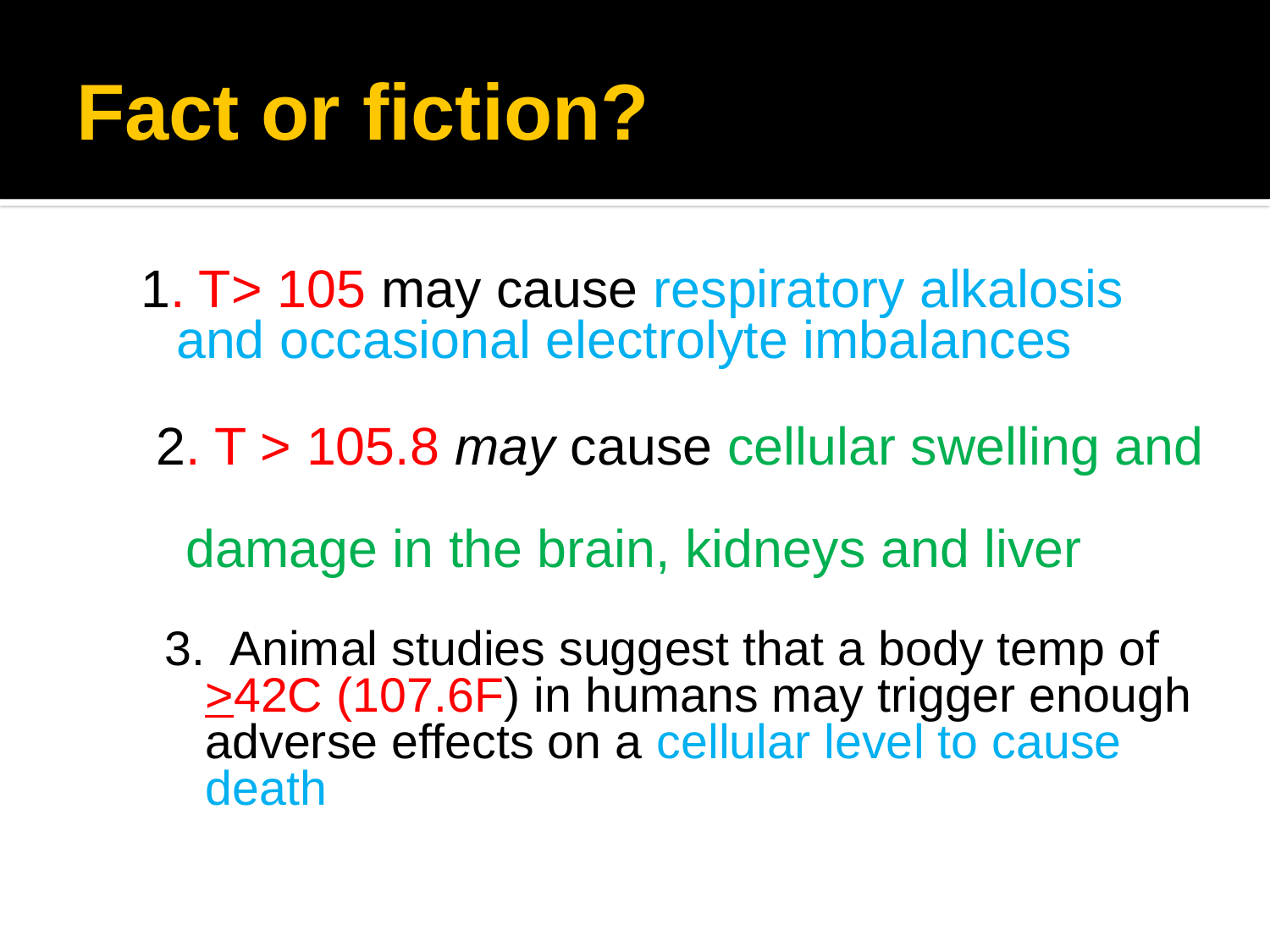

# Fact or fiction?
1. T> 105 may cause respiratory alkalosis and occasional electrolyte imbalances

    2. T > 105.8 may cause cellular swelling and
      damage in the brain, kidneys and liver

     3.  Animal studies suggest that a body temp of
        >42C (107.6F) in humans may trigger enough
        adverse effects on a cellular level to cause
        death